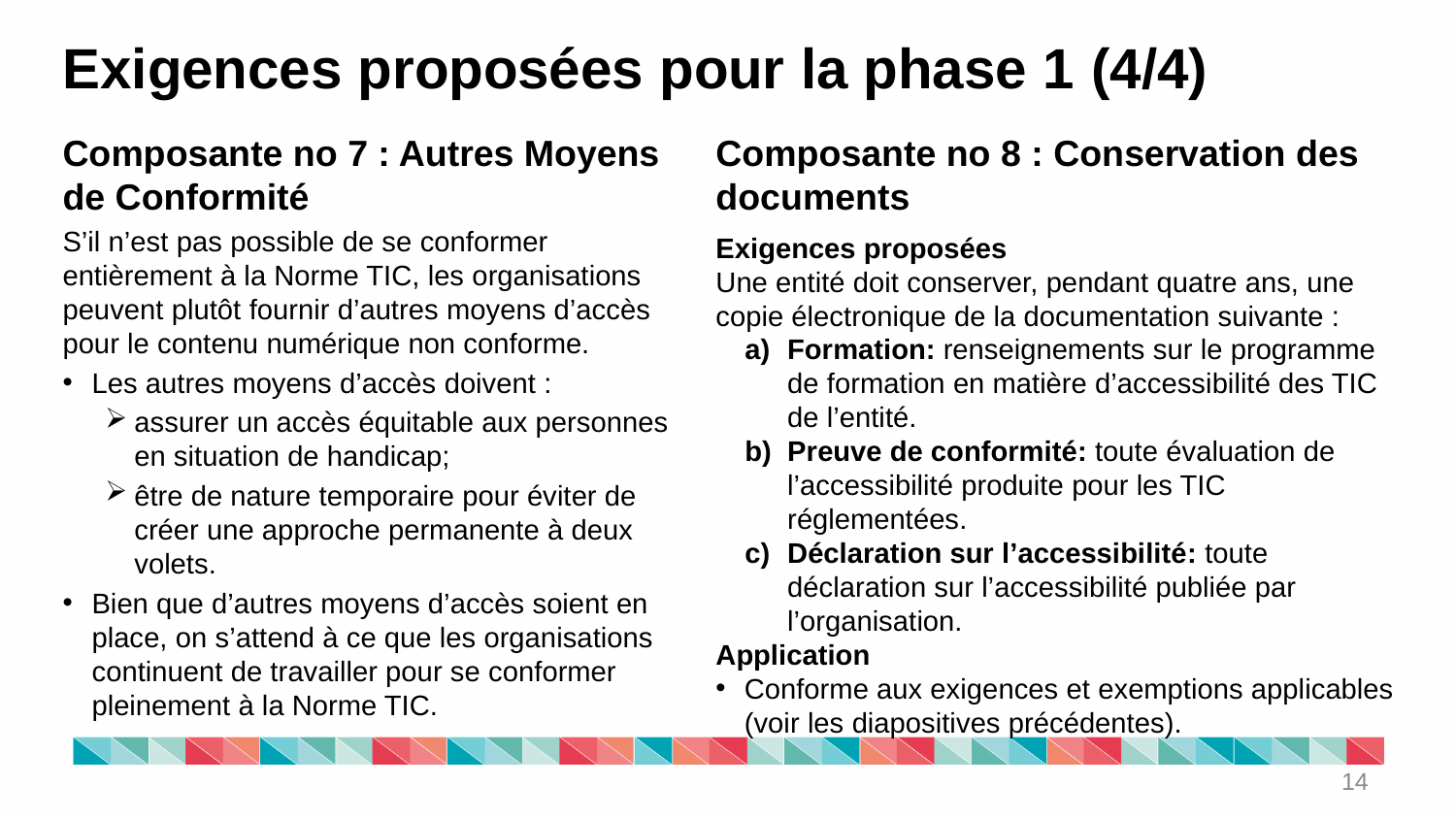

# Exigences proposées pour la phase 1 (4/4)
Composante no 7 : Autres Moyens de Conformité
S’il n’est pas possible de se conformer entièrement à la Norme TIC, les organisations peuvent plutôt fournir d’autres moyens d’accès pour le contenu numérique non conforme.
Les autres moyens d’accès doivent :
assurer un accès équitable aux personnes en situation de handicap;
être de nature temporaire pour éviter de créer une approche permanente à deux volets.
Bien que d’autres moyens d’accès soient en place, on s’attend à ce que les organisations continuent de travailler pour se conformer pleinement à la Norme TIC.

Composante no 8 : Conservation des documents
Exigences proposées
Une entité doit conserver, pendant quatre ans, une copie électronique de la documentation suivante :
Formation: renseignements sur le programme de formation en matière d’accessibilité des TIC de l’entité.
Preuve de conformité: toute évaluation de l’accessibilité produite pour les TIC réglementées.
Déclaration sur l’accessibilité: toute déclaration sur l’accessibilité publiée par l’organisation.
Application
Conforme aux exigences et exemptions applicables (voir les diapositives précédentes).

14